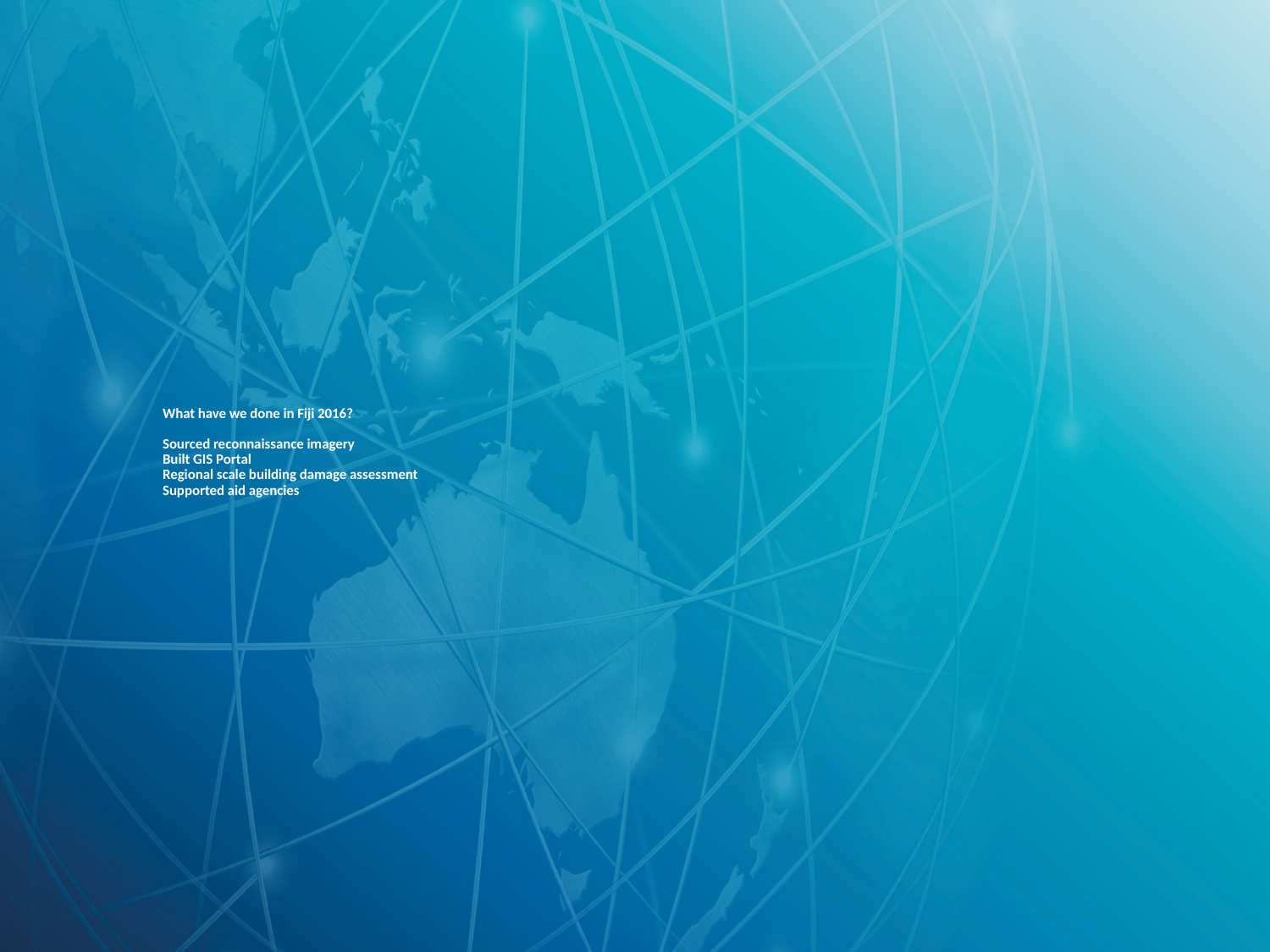

# What have we done in Fiji 2016? Sourced reconnaissance imagery Built GIS Portal Regional scale building damage assessment Supported aid agencies